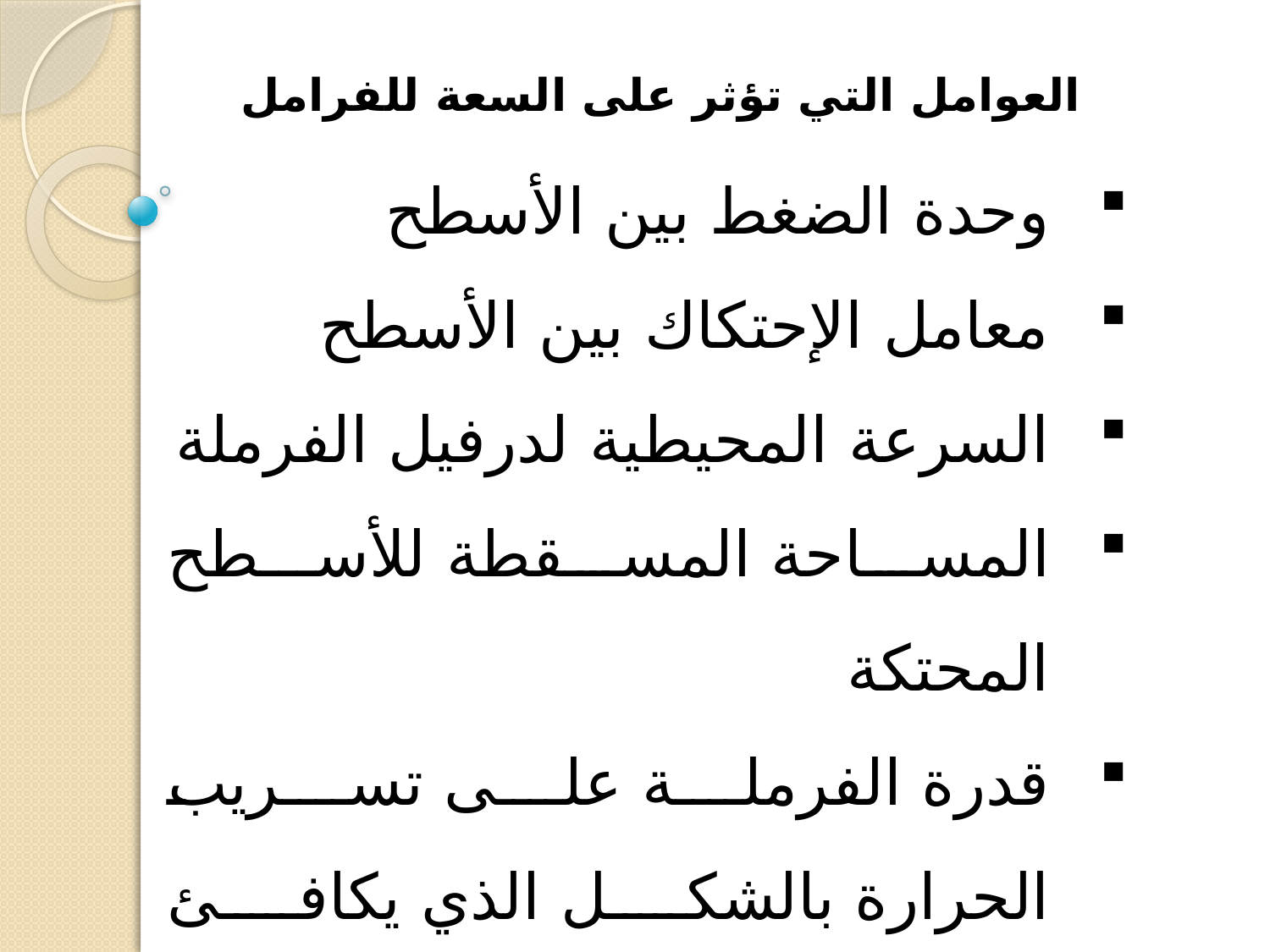

# العوامل التي تؤثر على السعة للفرامل
وحدة الضغط بين الأسطح
معامل الإحتكاك بين الأسطح
السرعة المحيطية لدرفيل الفرملة
المساحة المسقطة للأسطح المحتكة
قدرة الفرملة على تسريب الحرارة بالشكل الذي يكافئ الطاقة الممتصة.